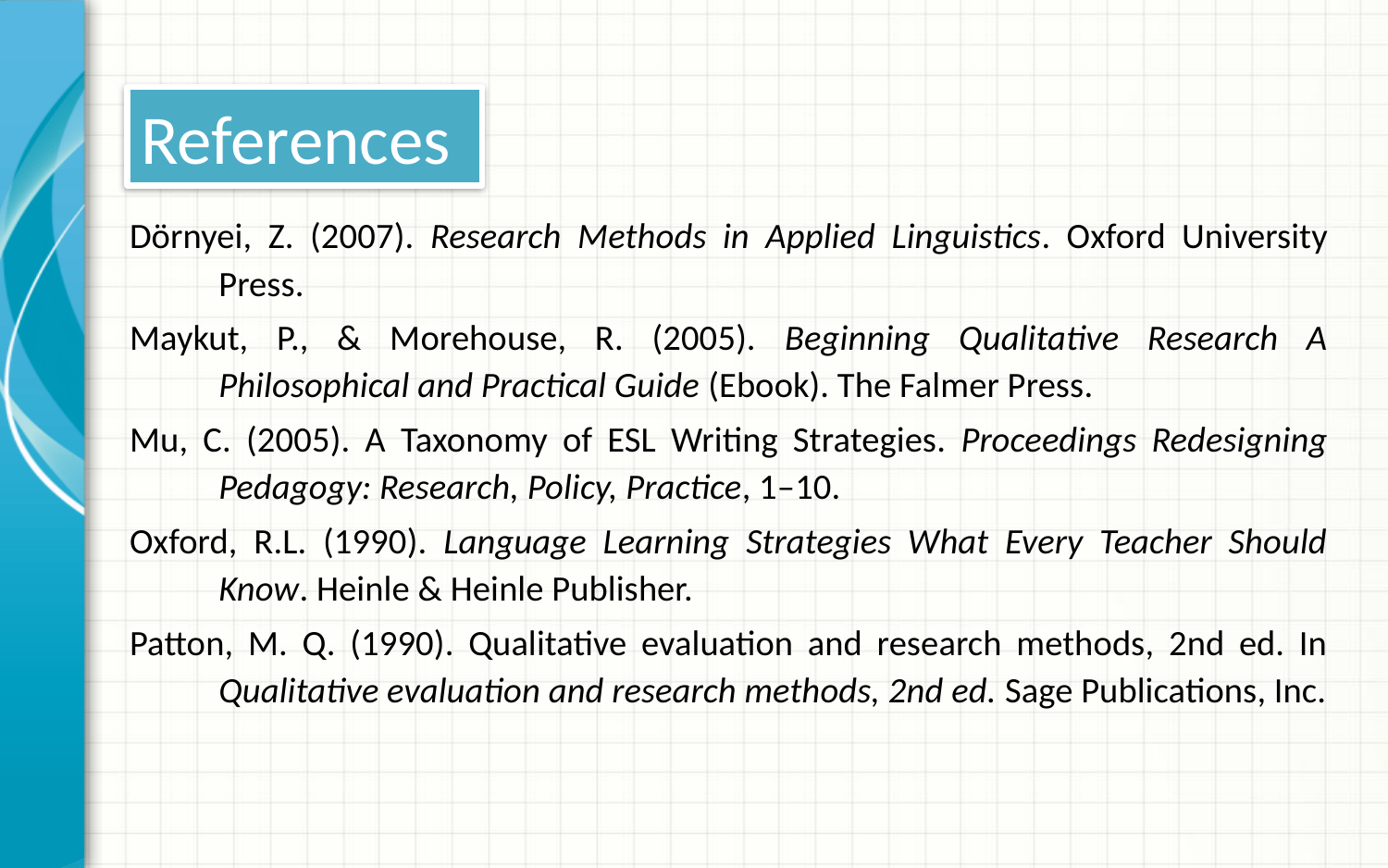

# References
Dörnyei, Z. (2007). Research Methods in Applied Linguistics. Oxford University Press.
Maykut, P., & Morehouse, R. (2005). Beginning Qualitative Research A Philosophical and Practical Guide (Ebook). The Falmer Press.
Mu, C. (2005). A Taxonomy of ESL Writing Strategies. Proceedings Redesigning Pedagogy: Research, Policy, Practice, 1–10.
Oxford, R.L. (1990). Language Learning Strategies What Every Teacher Should Know. Heinle & Heinle Publisher.
Patton, M. Q. (1990). Qualitative evaluation and research methods, 2nd ed. In Qualitative evaluation and research methods, 2nd ed. Sage Publications, Inc.